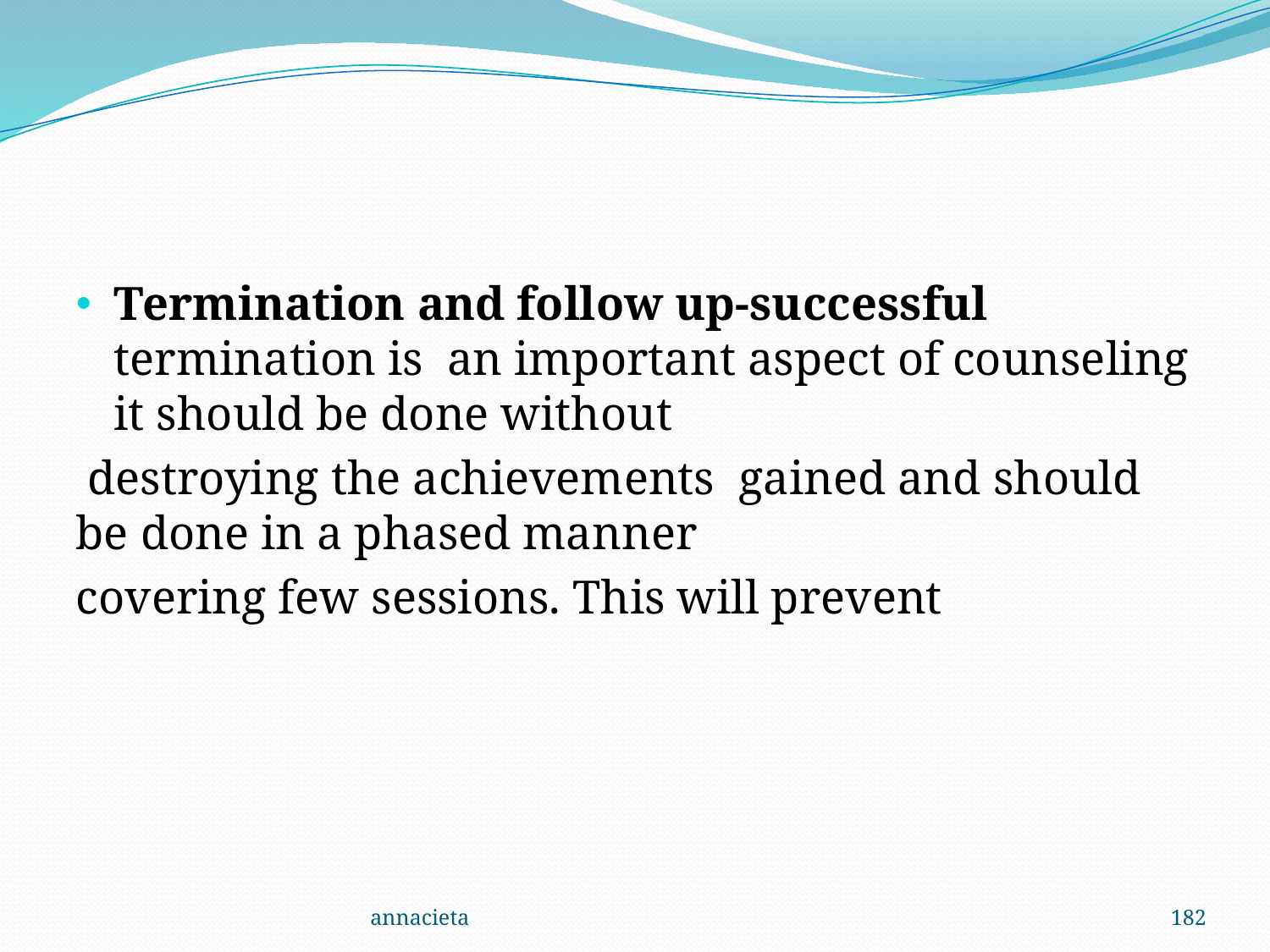

#
Termination and follow up-successful termination is  an important aspect of counseling it should be done without
 destroying the achievements  gained and should be done in a phased manner
covering few sessions. This will prevent
annacieta
182